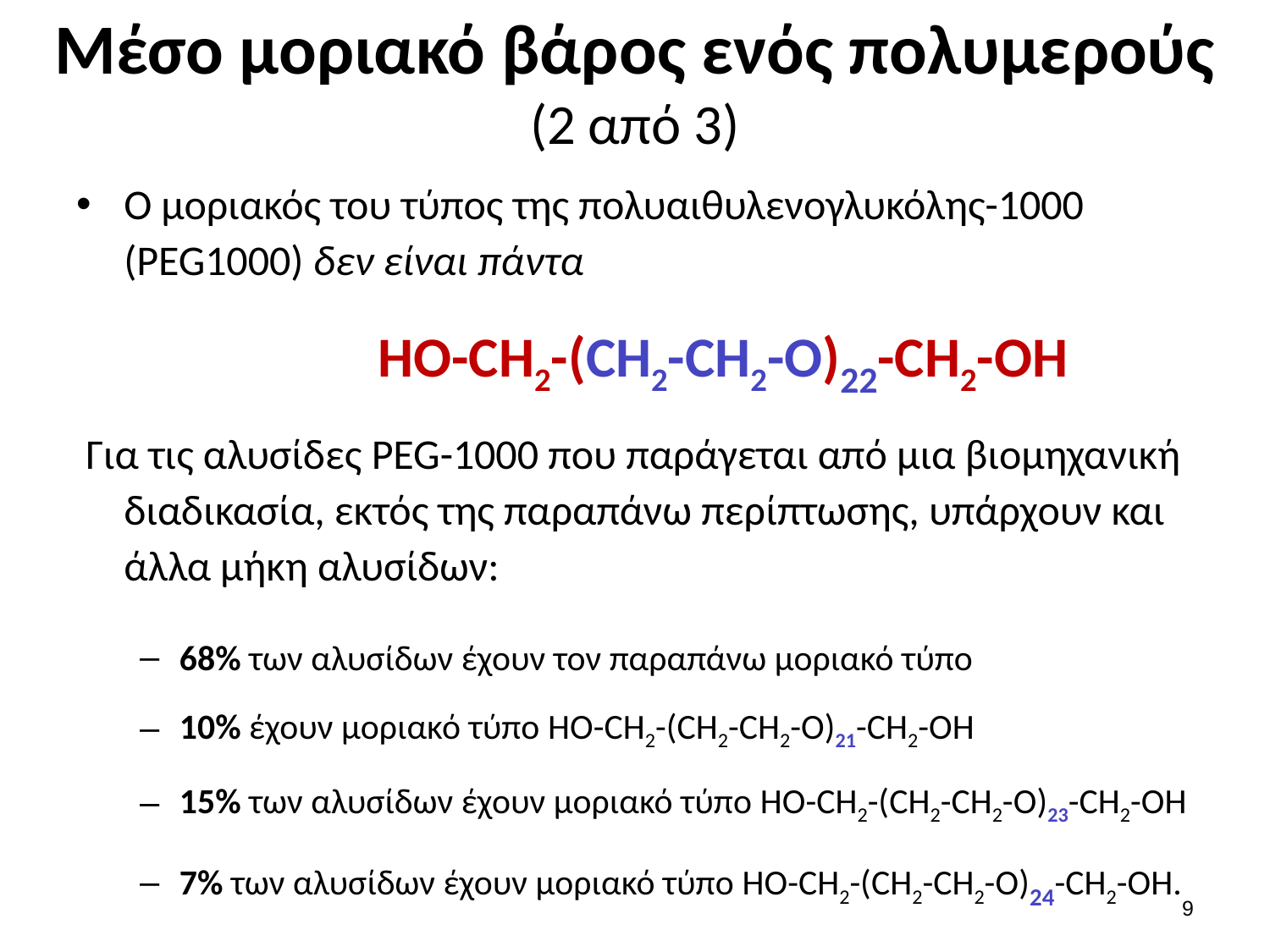

# Μέσο μοριακό βάρος ενός πολυμερούς (2 από 3)
Ο μοριακός του τύπος της πολυαιθυλενογλυκόλης-1000 (PEG1000) δεν είναι πάντα
			HO-CH2-(CH2-CH2-O)22-CH2-OH
 Για τις αλυσίδες PEG-1000 που παράγεται από μια βιομηχανική διαδικασία, εκτός της παραπάνω περίπτωσης, υπάρχουν και άλλα μήκη αλυσίδων:
68% των αλυσίδων έχουν τον παραπάνω μοριακό τύπο
10% έχουν μοριακό τύπο HO-CH2-(CH2-CH2-O)21-CH2-OH
15% των αλυσίδων έχουν μοριακό τύπο HO-CH2-(CH2-CH2-O)23-CH2-OH
7% των αλυσίδων έχουν μοριακό τύπο HO-CH2-(CH2-CH2-O)24-CH2-OH.

9